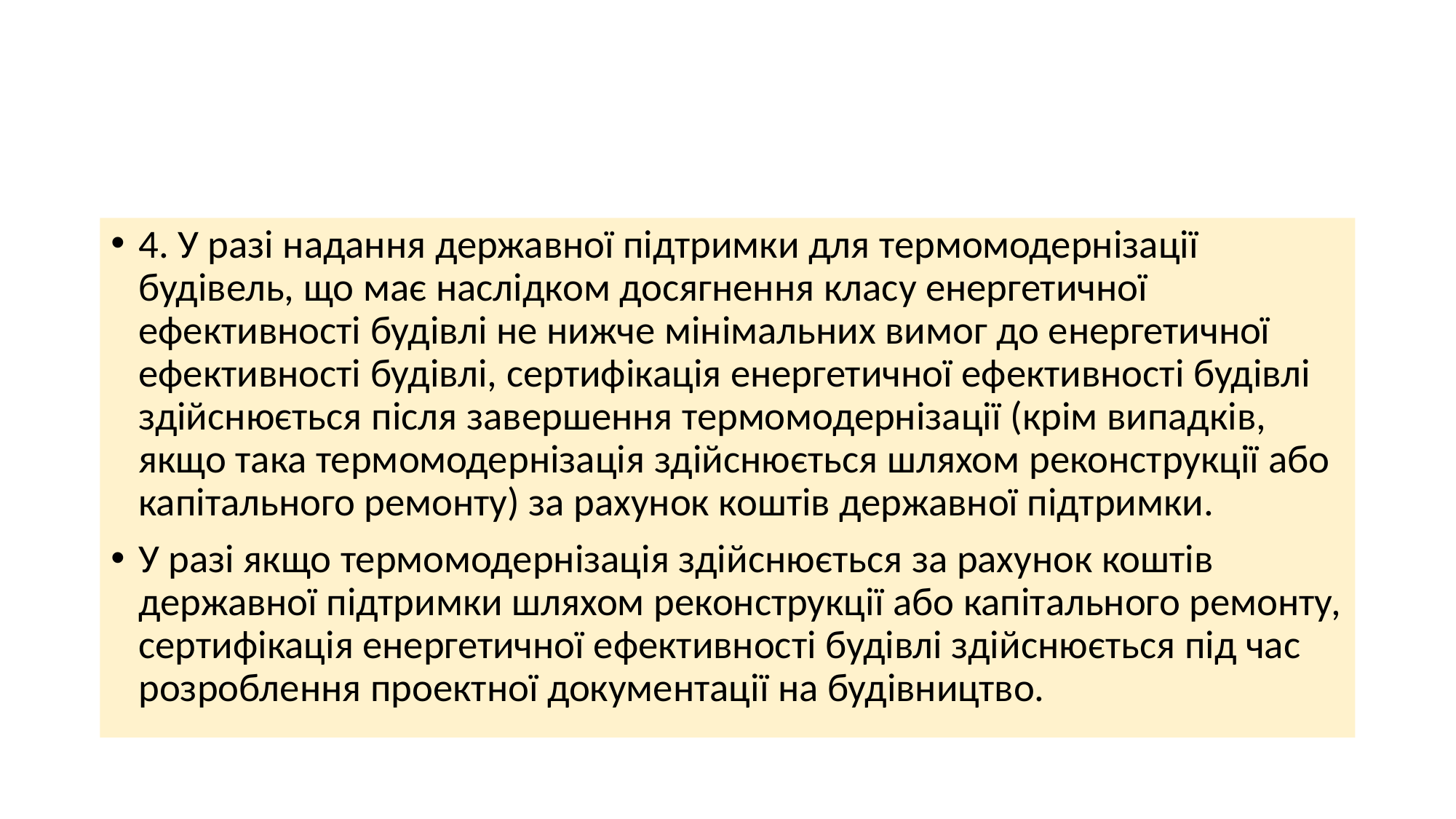

#
4. У разі надання державної підтримки для термомодернізації будівель, що має наслідком досягнення класу енергетичної ефективності будівлі не нижче мінімальних вимог до енергетичної ефективності будівлі, сертифікація енергетичної ефективності будівлі здійснюється після завершення термомодернізації (крім випадків, якщо така термомодернізація здійснюється шляхом реконструкції або капітального ремонту) за рахунок коштів державної підтримки.
У разі якщо термомодернізація здійснюється за рахунок коштів державної підтримки шляхом реконструкції або капітального ремонту, сертифікація енергетичної ефективності будівлі здійснюється під час розроблення проектної документації на будівництво.